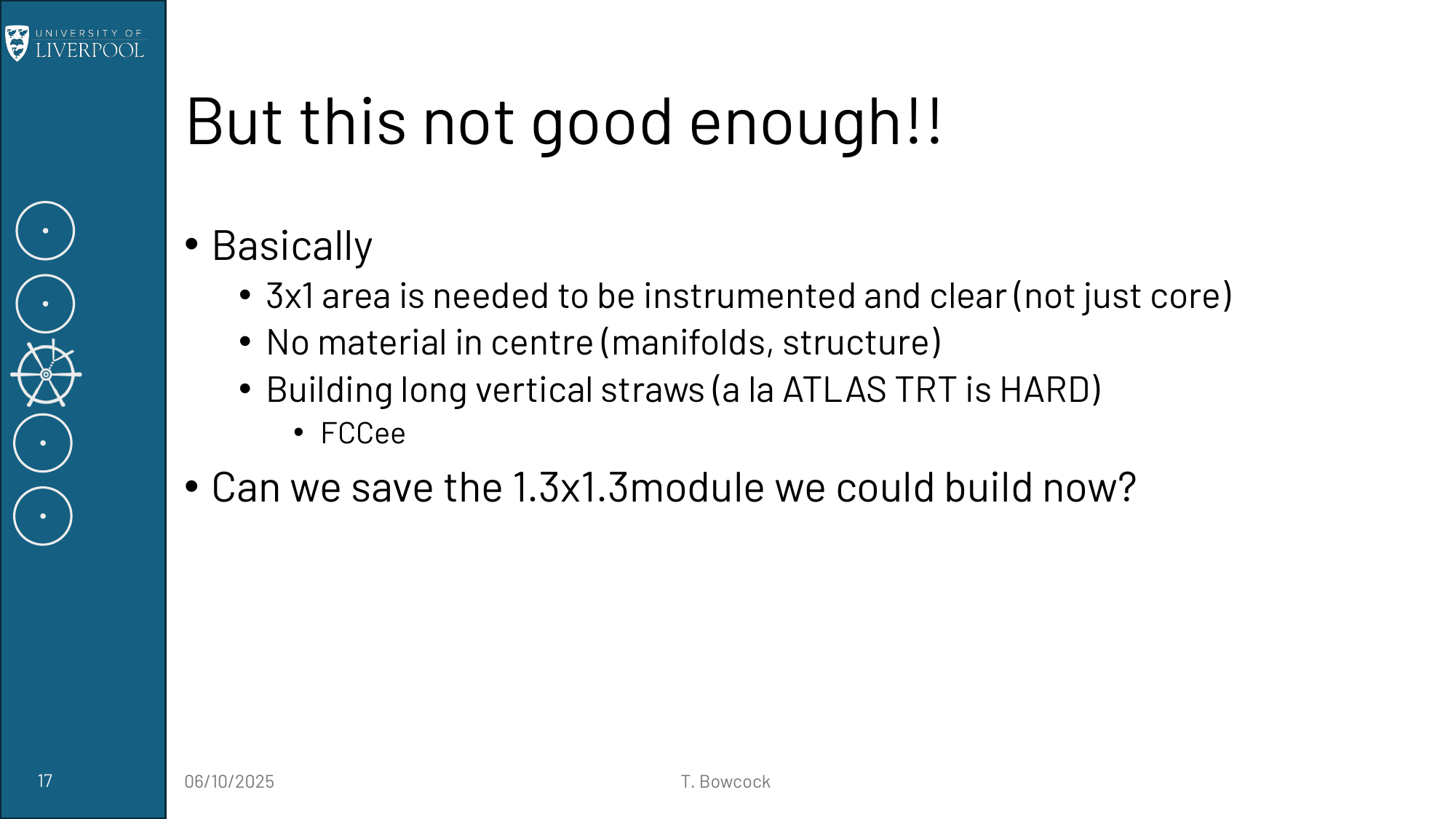

# But this not good enough!!
Basically
3x1 area is needed to be instrumented and clear (not just core)
No material in centre (manifolds, structure)
Building long vertical straws (a la ATLAS TRT is HARD)
FCCee
Can we save the 1.3x1.3module we could build now?
17
06/10/2025
T. Bowcock